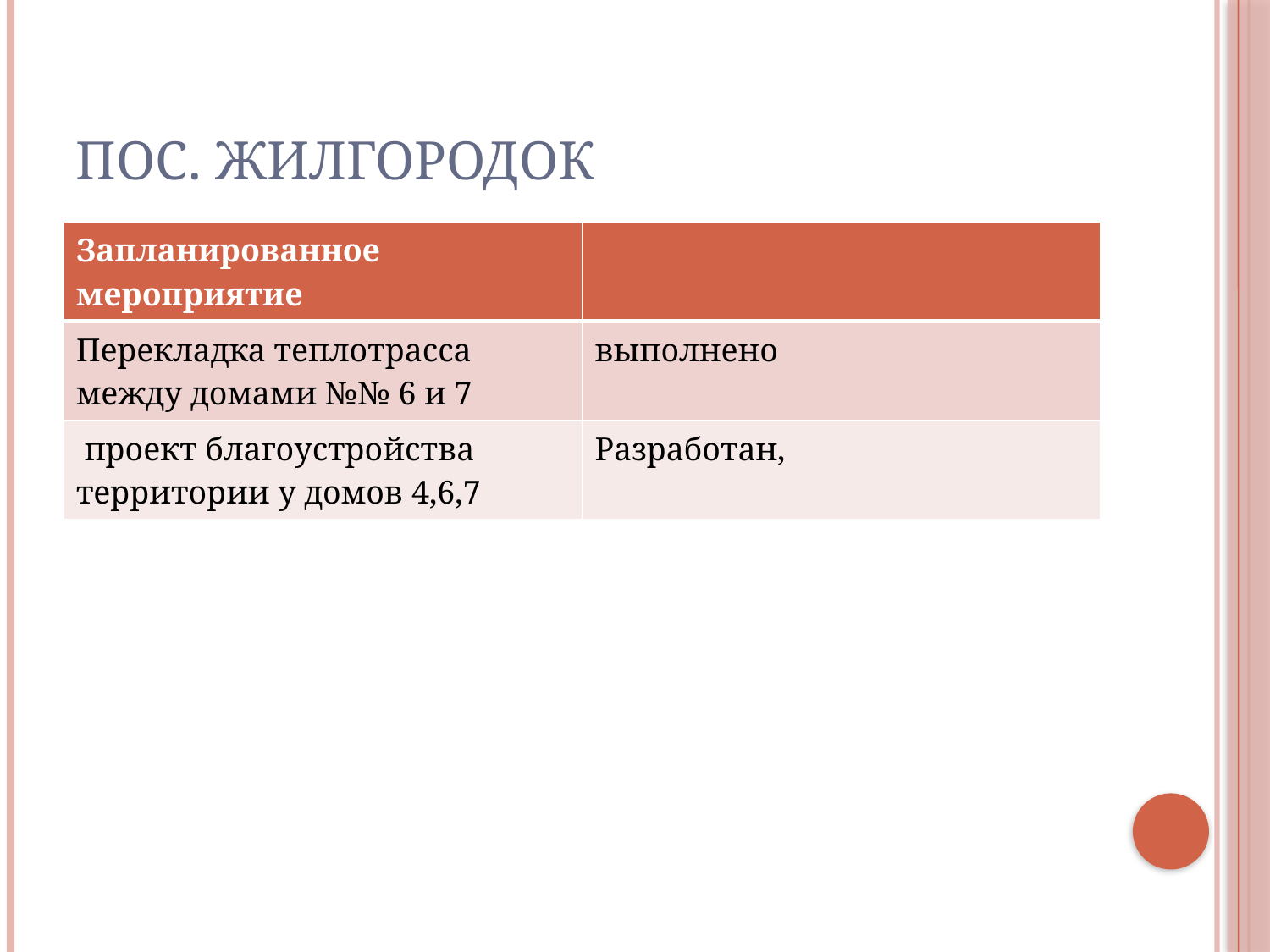

# Пос. Жилгородок
| Запланированное мероприятие |  |
| --- | --- |
| Перекладка теплотрасса между домами №№ 6 и 7 | выполнено |
| проект благоустройства территории у домов 4,6,7 | Разработан, |